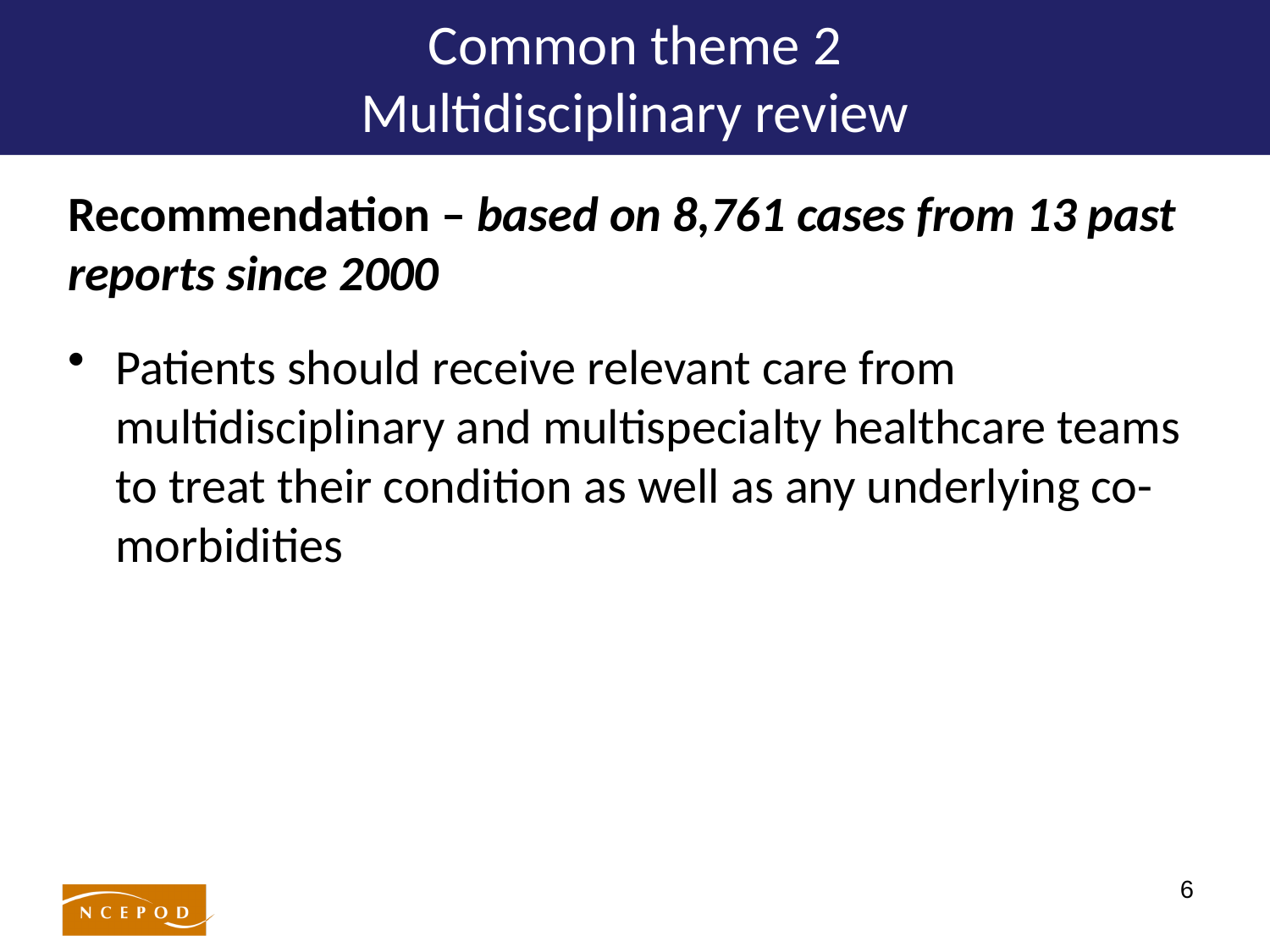

# Common theme 2 Multidisciplinary review
Recommendation – based on 8,761 cases from 13 past reports since 2000

Patients should receive relevant care from multidisciplinary and multispecialty healthcare teams to treat their condition as well as any underlying co-morbidities
6